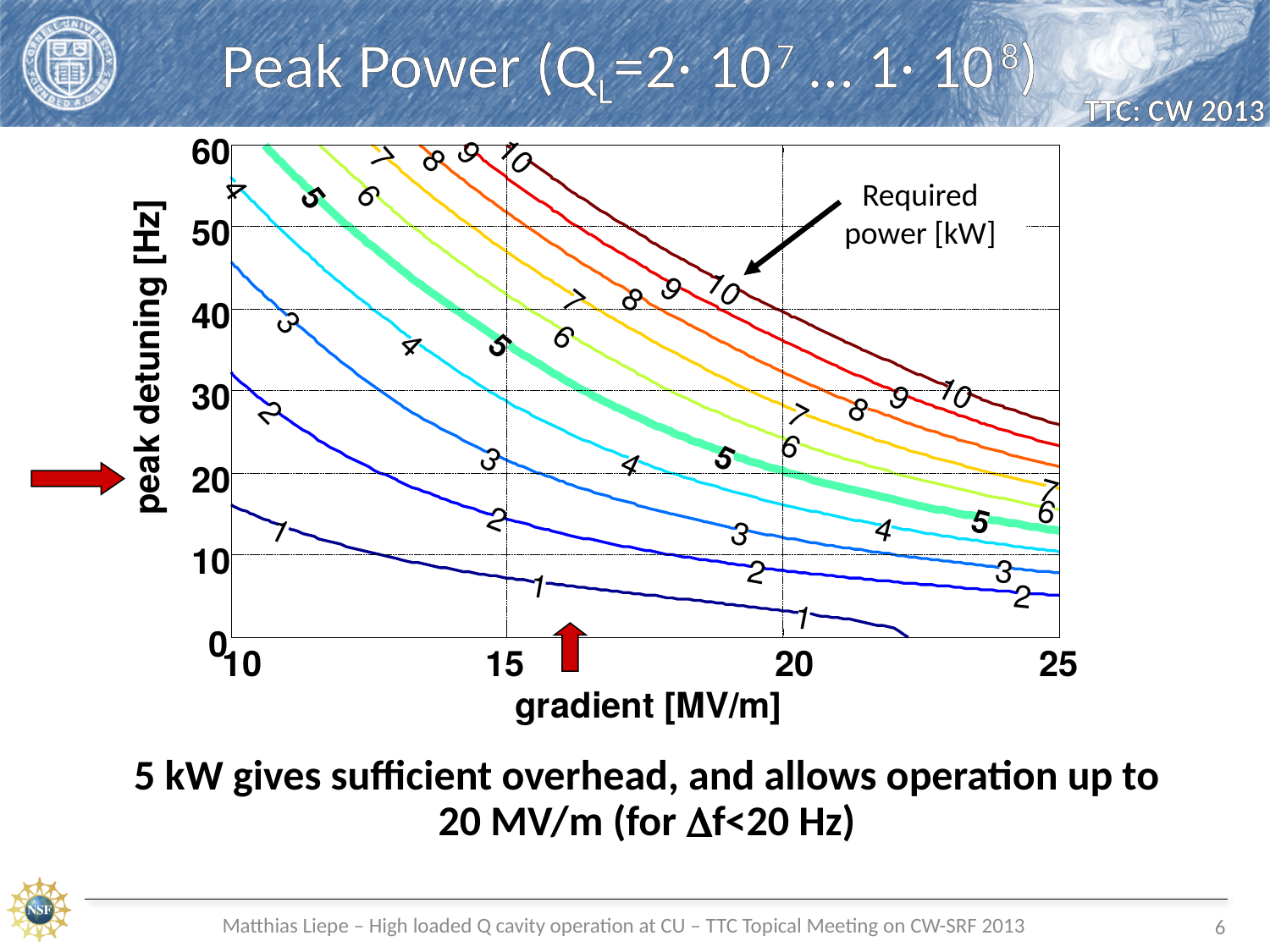

# Peak Power (QL=2· 10 7 … 1· 10 8)
60
9
10
7
8

4
6

5

50

10
9
8
7

40

3

6

4
5

peak detuning [Hz]

10
30
9
8

2

7

6
5
3

4

20

7

6
2
5

4
1
3

10
3
2

1

2

1

0

10
15
20
25
gradient [MV/m]
Required power [kW]

5 kW gives sufficient overhead, and allows operation up to 20 MV/m (for Δf<20 Hz)
Matthias Liepe – High loaded Q cavity operation at CU – TTC Topical Meeting on CW-SRF 2013
6